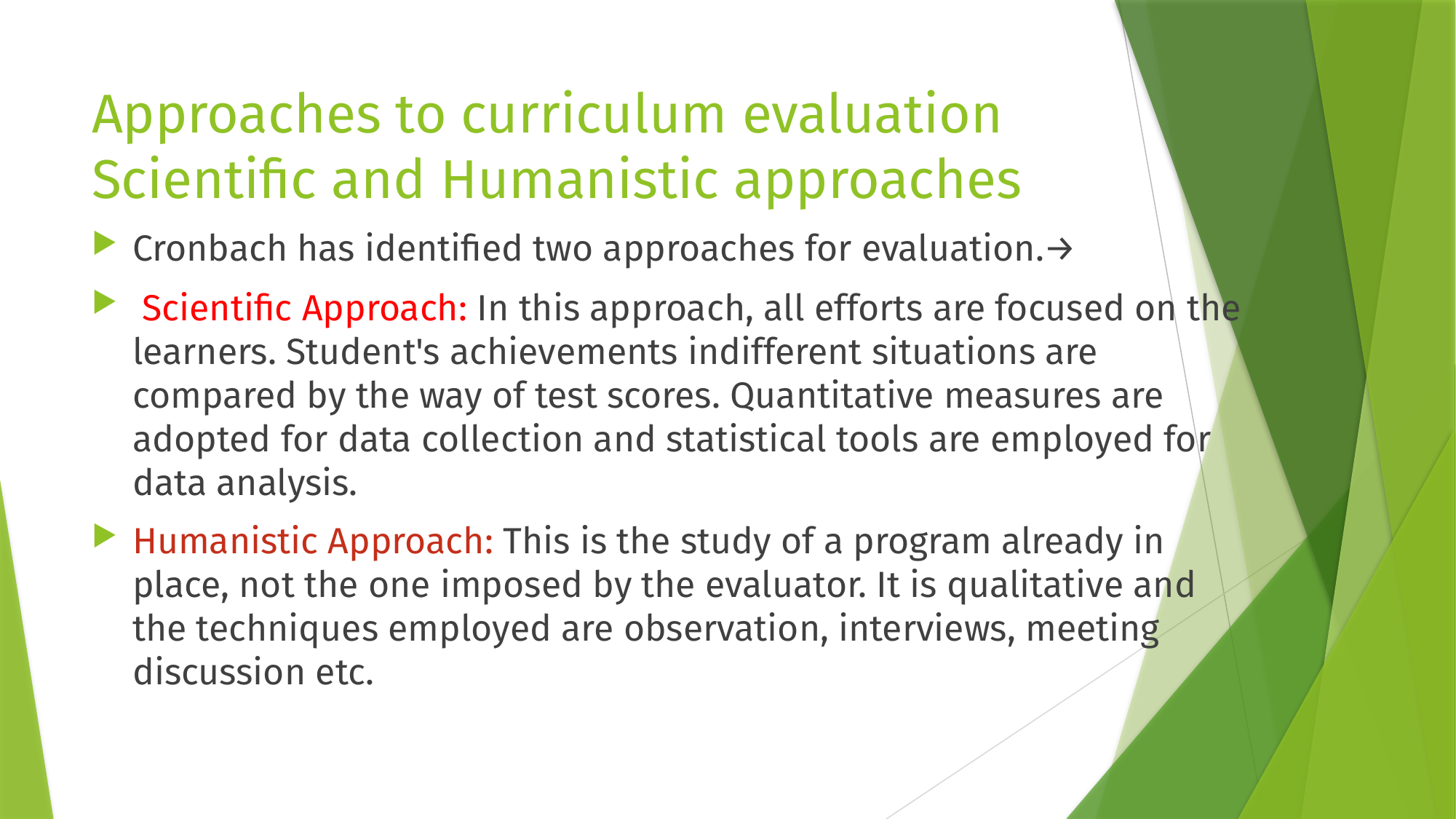

# Approaches to curriculum evaluation Scientific and Humanistic approaches
Cronbach has identified two approaches for evaluation.→
 Scientific Approach: In this approach, all efforts are focused on the learners. Student's achievements indifferent situations are compared by the way of test scores. Quantitative measures are adopted for data collection and statistical tools are employed for data analysis.
Humanistic Approach: This is the study of a program already in place, not the one imposed by the evaluator. It is qualitative and the techniques employed are observation, interviews, meeting discussion etc.